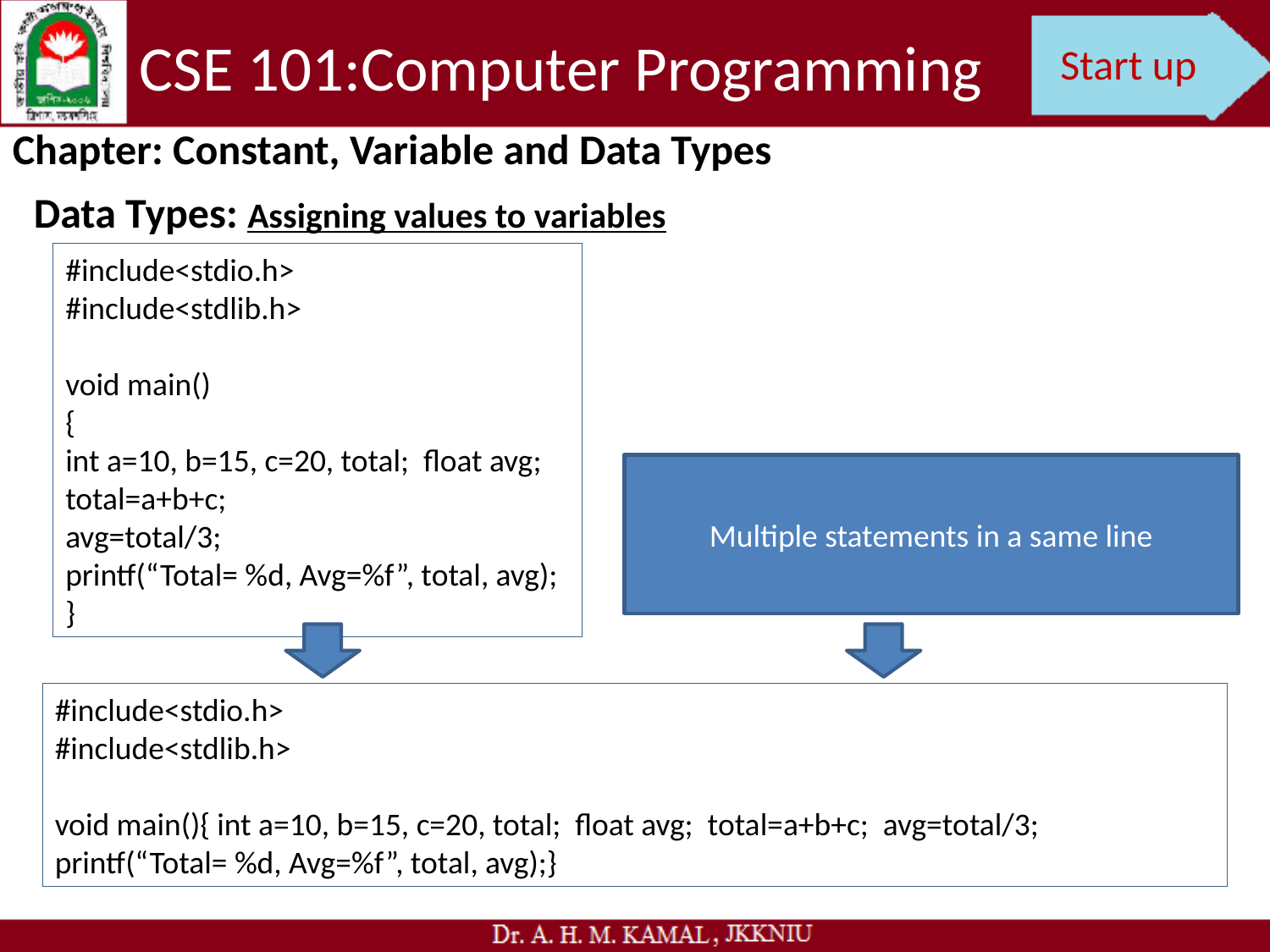

CSE 101:Computer Programming
Start up
Chapter: Constant, Variable and Data Types
Data Types: Assigning values to variables
#include<stdio.h>
#include<stdlib.h>

void main()
{
int a=10, b=15, c=20, total;  float avg;
total=a+b+c;
avg=total/3;
printf(“Total= %d, Avg=%f”, total, avg);
}
Multiple statements in a same line

#include<stdio.h>
#include<stdlib.h>

void main(){ int a=10, b=15, c=20, total;  float avg;  total=a+b+c;  avg=total/3;
printf(“Total= %d, Avg=%f”, total, avg);}